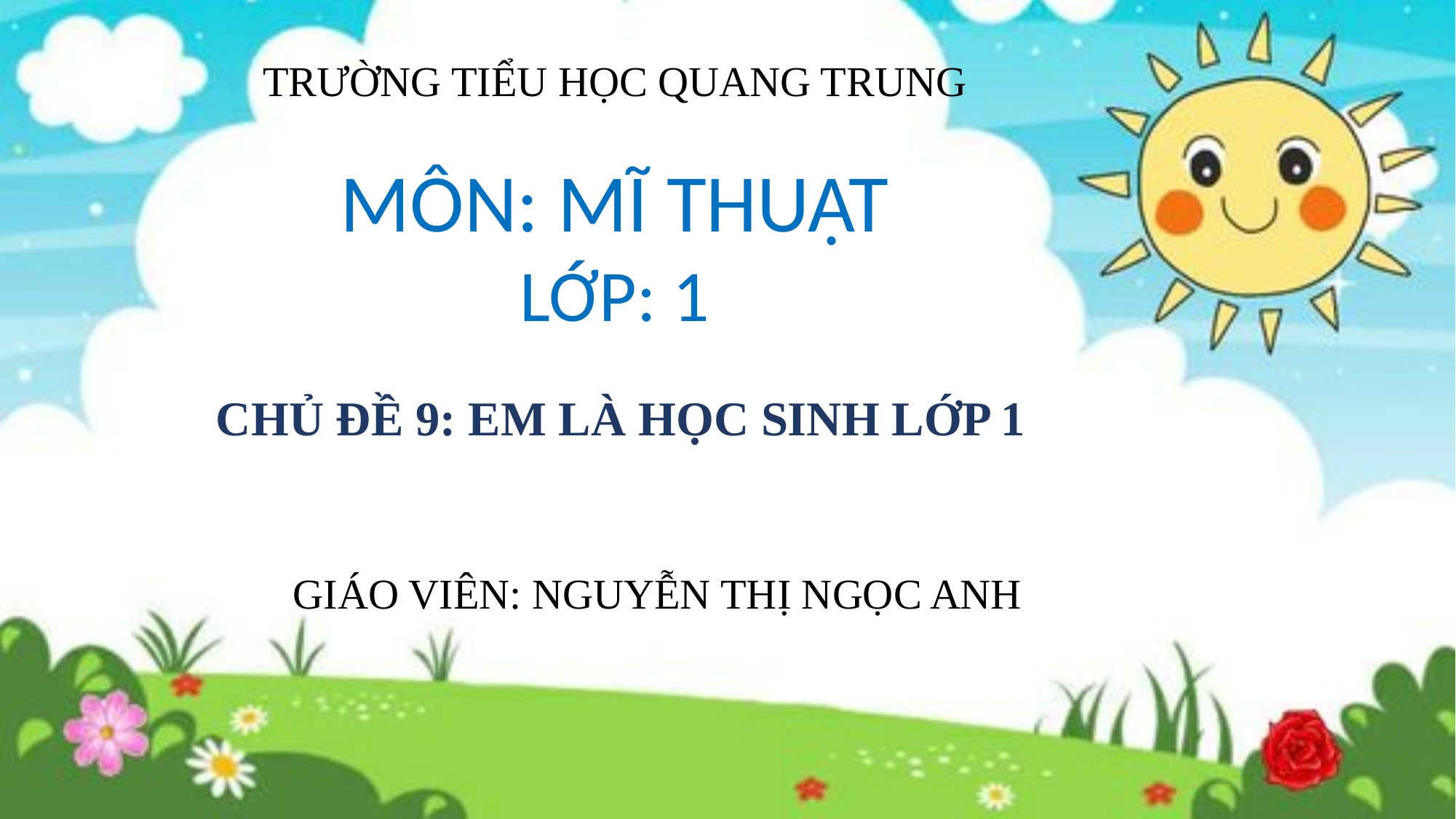

TRƯỜNG TIỂU HỌC QUANG TRUNG
MÔN: MĨ THUẬT
LỚP: 1
CHỦ ĐỀ 9: EM LÀ HỌC SINH LỚP 1
GIÁO VIÊN: NGUYỄN THỊ NGỌC ANH